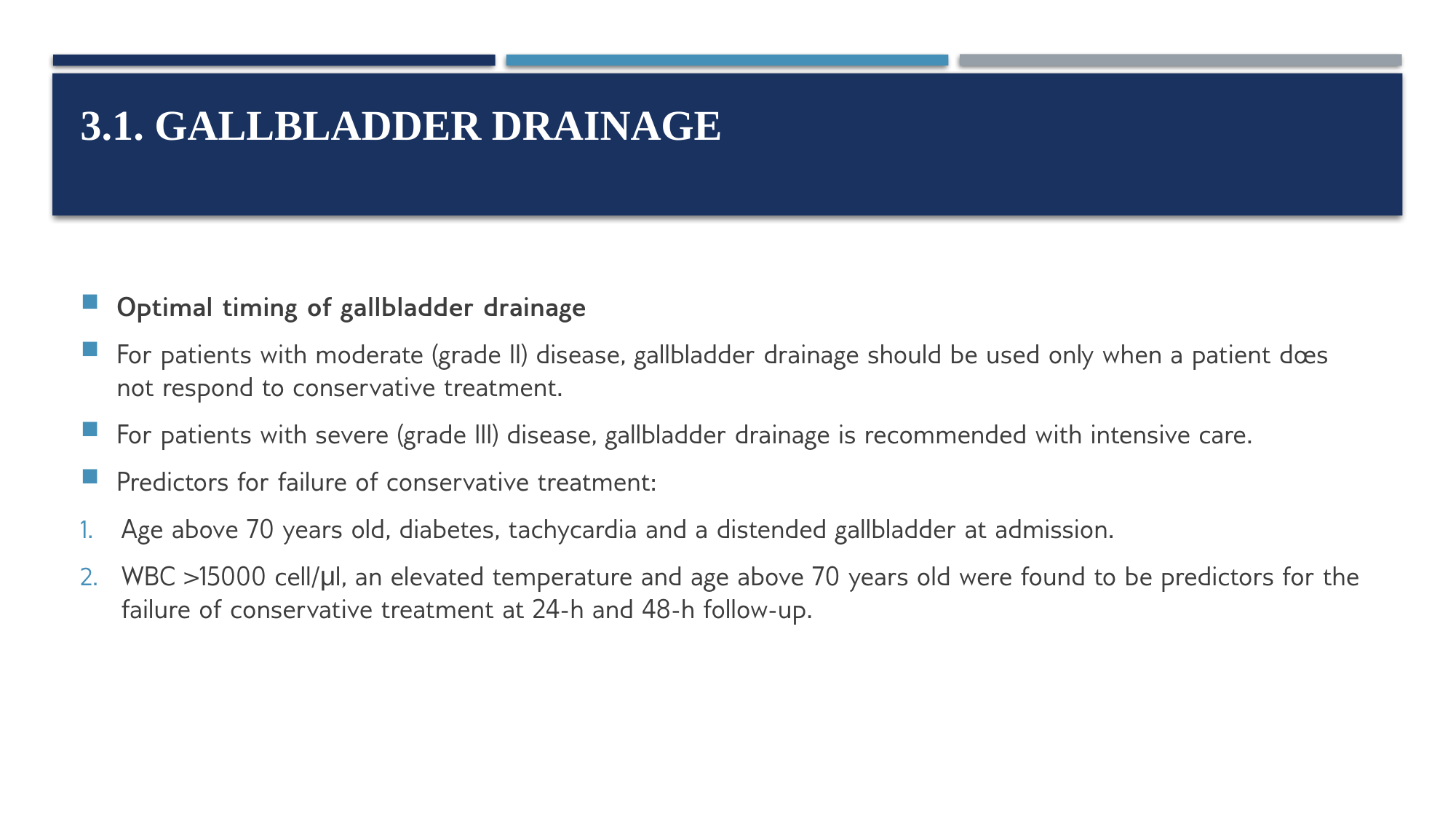

# 3.1. gallbladder drainage
Optimal timing of gallbladder drainage
For patients with moderate (grade II) disease, gallbladder drainage should be used only when a patient does not respond to conservative treatment.
For patients with severe (grade III) disease, gallbladder drainage is recommended with intensive care.
Predictors for failure of conservative treatment:
Age above 70 years old, diabetes, tachycardia and a distended gallbladder at admission.
WBC >15000 cell/μl, an elevated temperature and age above 70 years old were found to be predictors for the failure of conservative treatment at 24-h and 48-h follow-up.